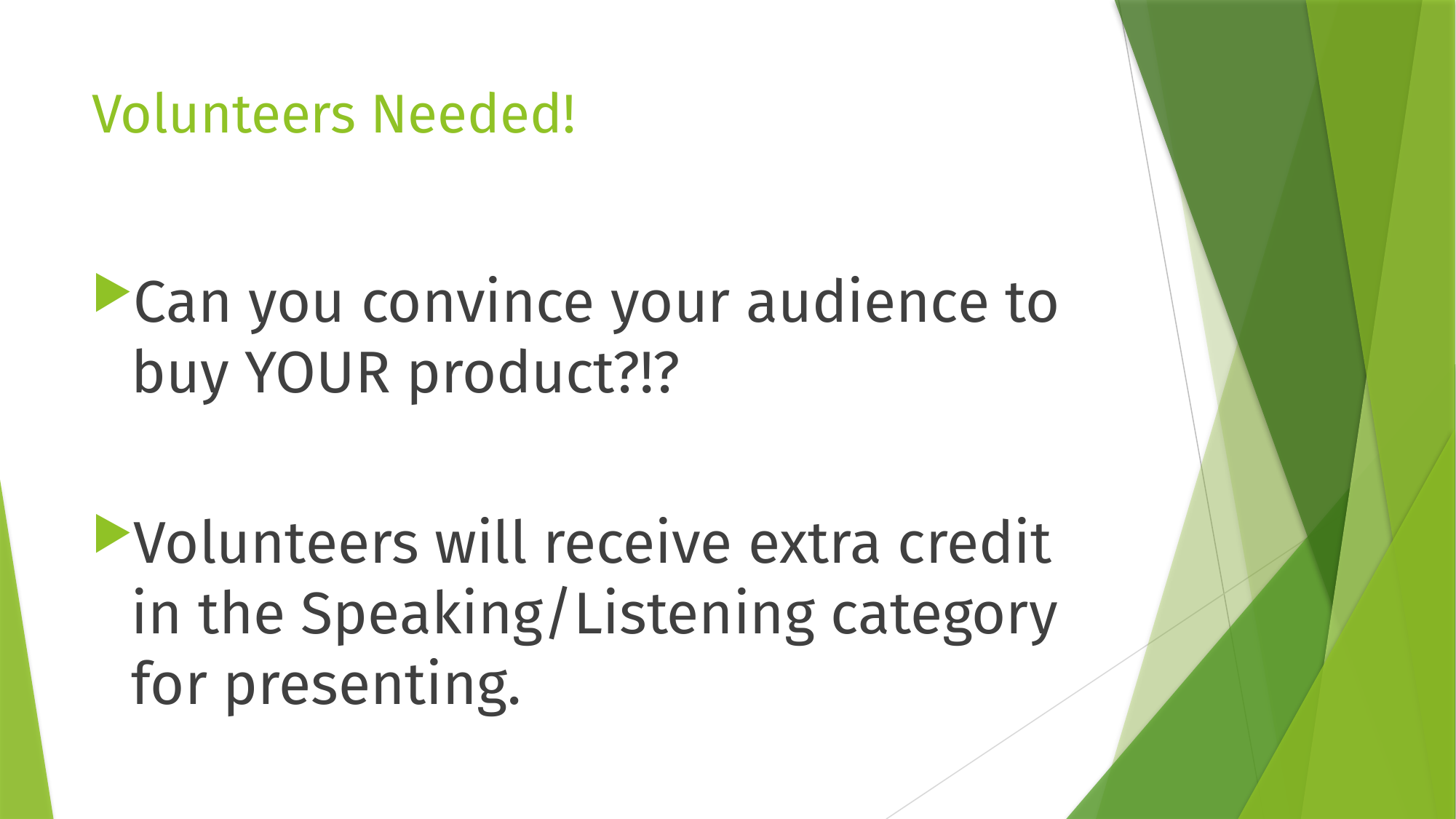

# Volunteers Needed!
Can you convince your audience to buy YOUR product?!?

Volunteers will receive extra credit in the Speaking/Listening category for presenting.